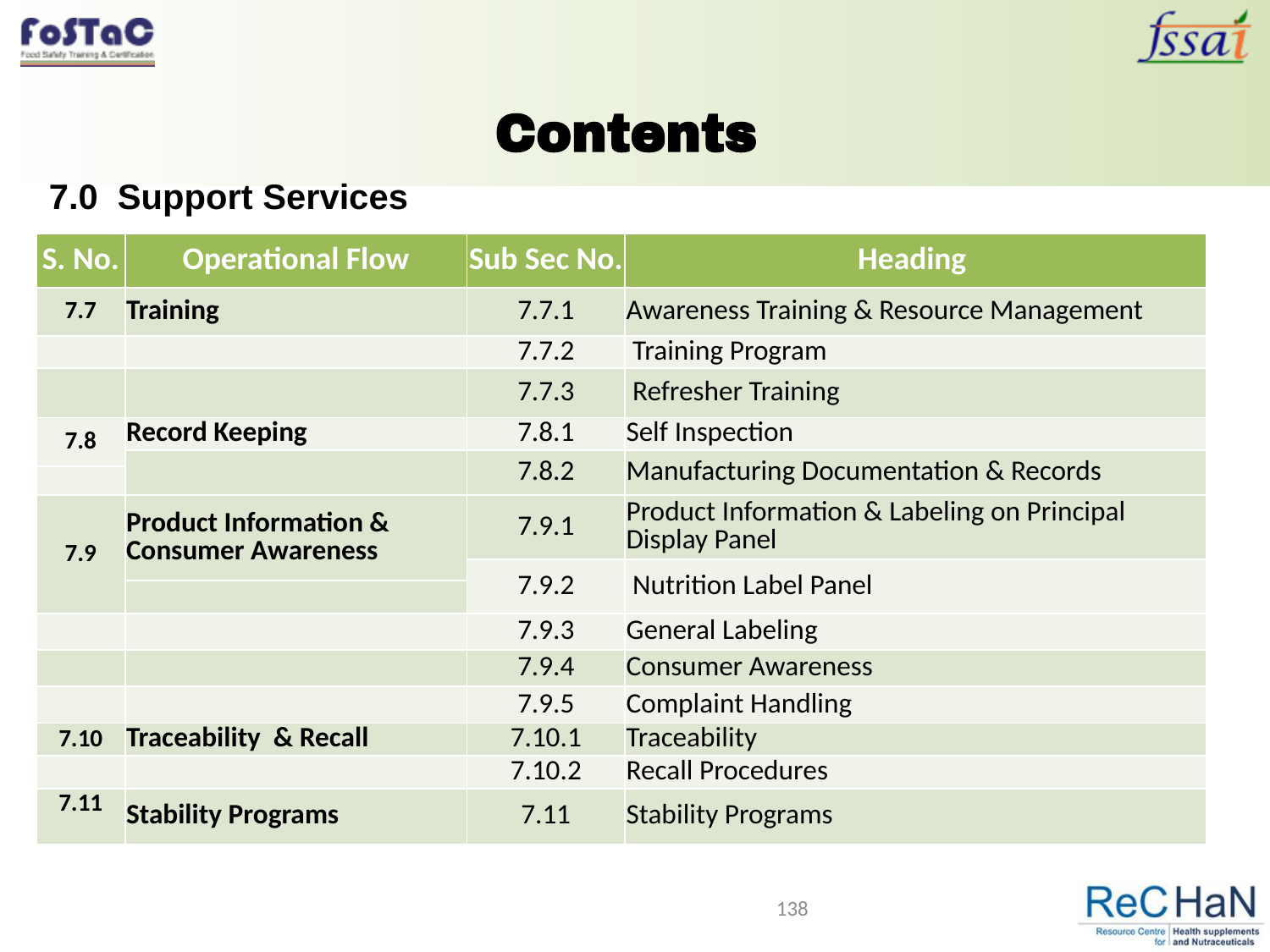

# Contents
7.0  Support Services
| S. No. | Operational Flow | Sub Sec No. | Heading |
| --- | --- | --- | --- |
| 7.7 | Training | 7.7.1 | Awareness Training & Resource Management |
|  |  | 7.7.2 | Training Program |
|  |  | 7.7.3 | Refresher Training |
| 7.8 | Record Keeping | 7.8.1 | Self Inspection |
|  |  | 7.8.2 | Manufacturing Documentation & Records |
|  |  |  |  |
| 7.9 | Product Information & Consumer Awareness | 7.9.1 | Product Information & Labeling on Principal Display Panel |
|  |  | 7.9.2 | Nutrition Label Panel |
|  |  |  |  |
|  |  | 7.9.3 | General Labeling |
|  |  | 7.9.4 | Consumer Awareness |
|  |  | 7.9.5 | Complaint Handling |
| 7.10 | Traceability & Recall | 7.10.1 | Traceability |
|  |  | 7.10.2 | Recall Procedures |
| 7.11 | Stability Programs | 7.11 | Stability Programs |
138